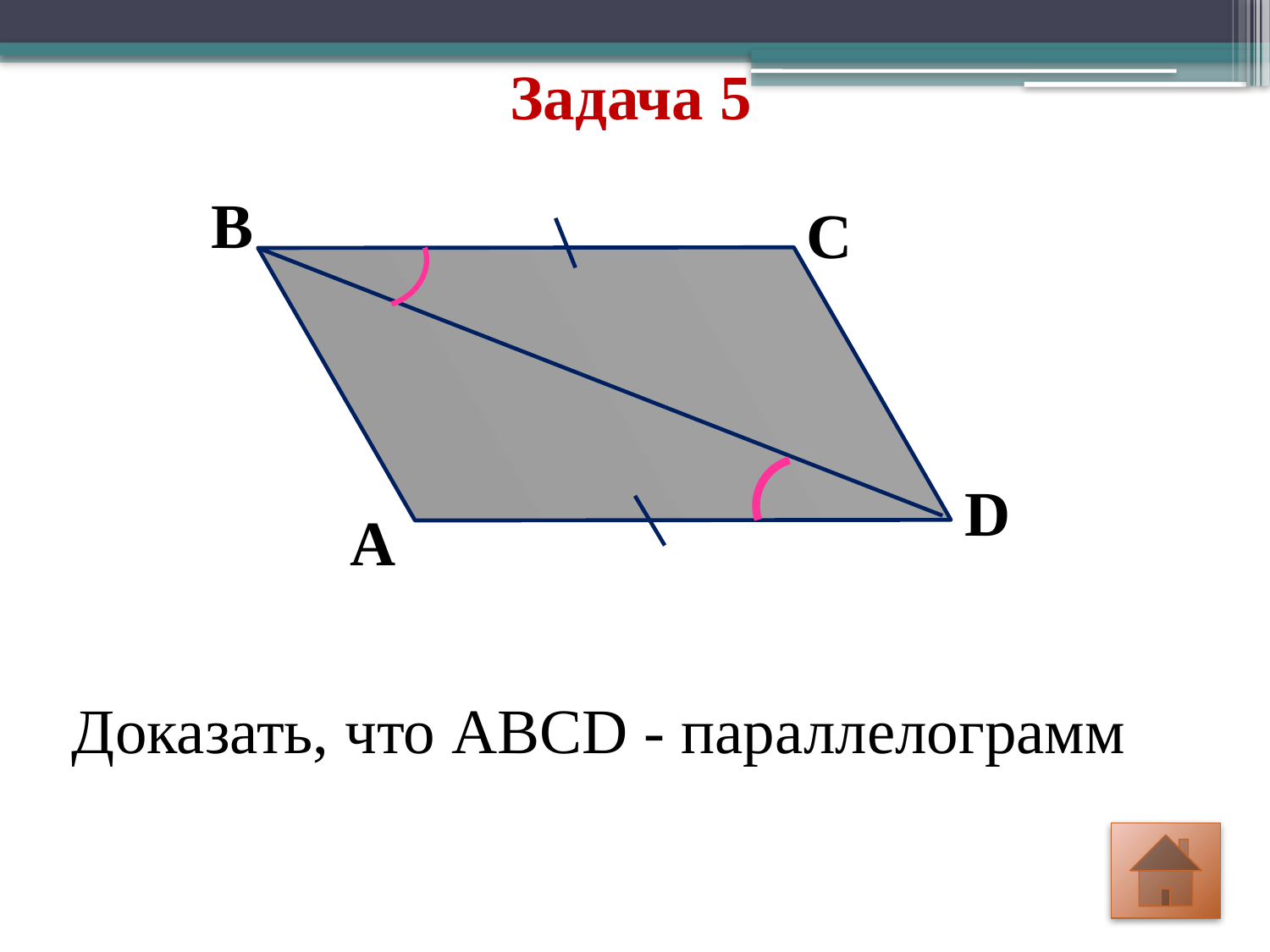

# Задача 5

В
C

D
A
Доказать, что ABCD - параллелограмм